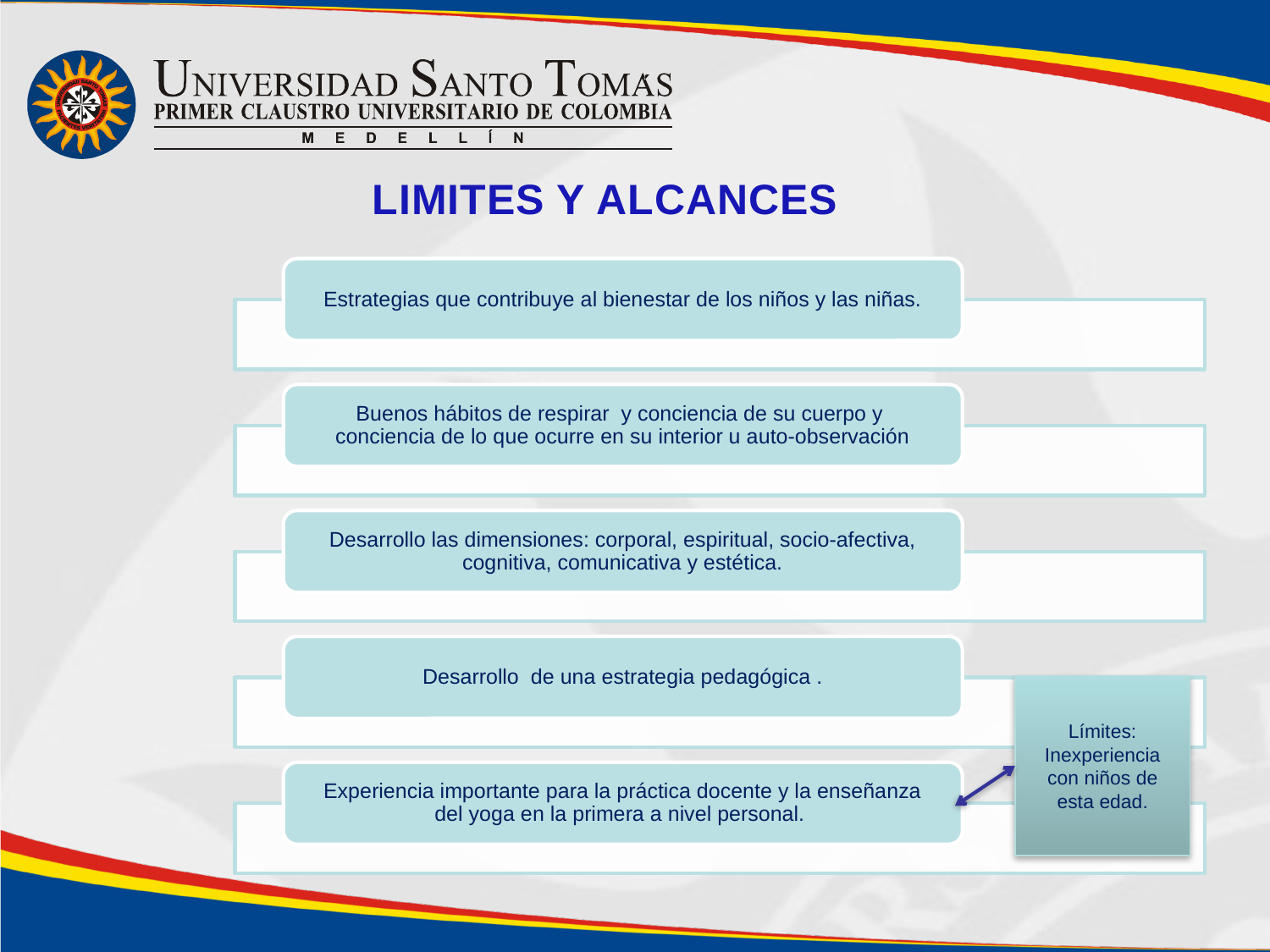

LIMITES Y ALCANCES
Estrategias que contribuye al bienestar de los niños y las niñas.
Buenos hábitos de respirar  y conciencia de su cuerpo y  conciencia de lo que ocurre en su interior u auto-observación
Desarrollo las dimensiones: corporal, espiritual, socio-afectiva, cognitiva, comunicativa y estética.
Desarrollo  de una estrategia pedagógica .
Experiencia importante para la práctica docente y la enseñanza del yoga en la primera a nivel personal.
Límites: Inexperiencia con niños de esta edad.